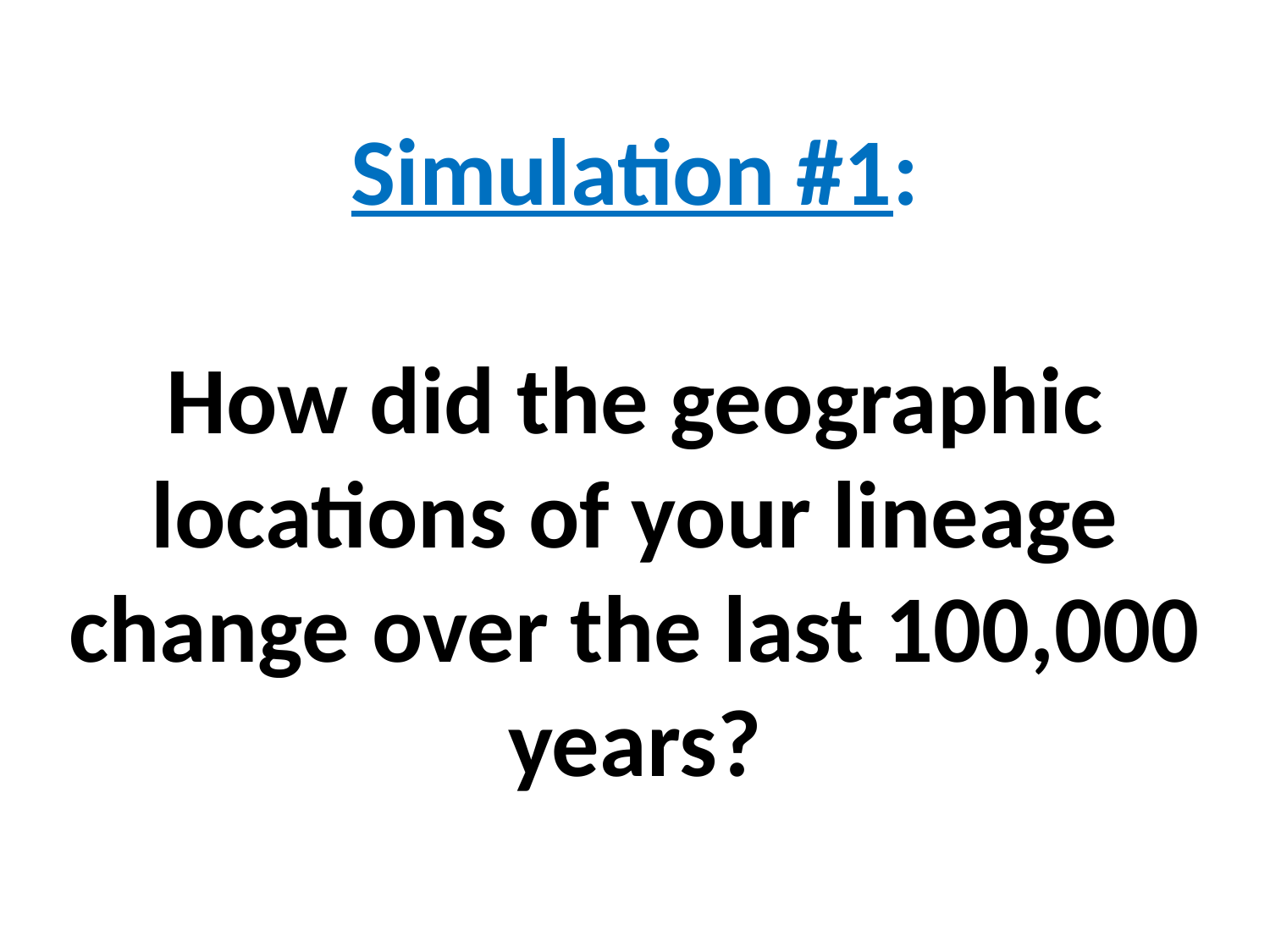

# Simulation #1: How did the geographic locations of your lineage change over the last 100,000 years?